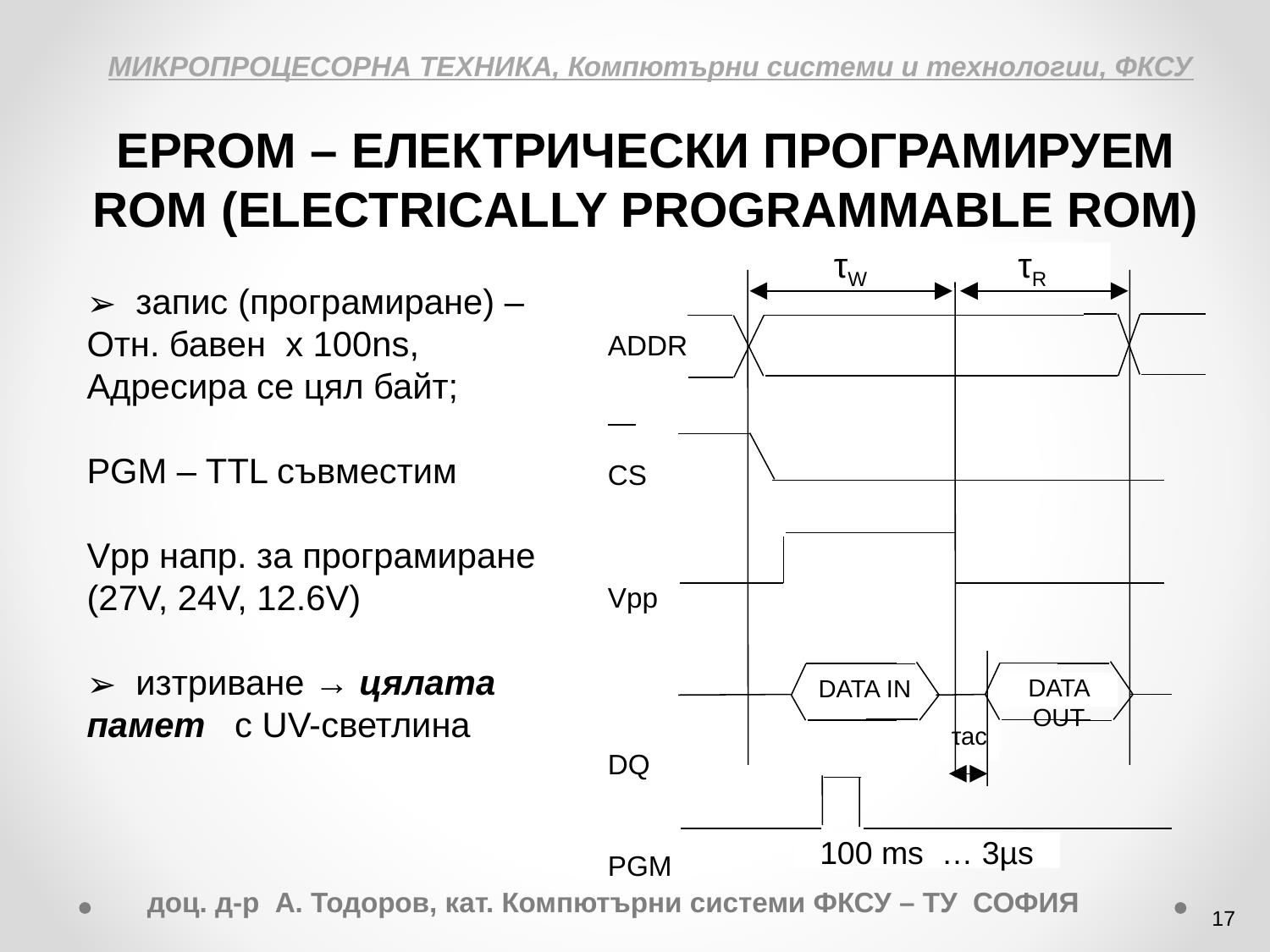

МИКРОПРОЦЕСОРНА ТЕХНИКА, Компютърни системи и технологии, ФКСУ

ЕPROM – ЕЛЕКТРИЧЕСКИ ПРОГРАМИРУЕМ ROM (ELECTRICALLY PROGRAMMABLE ROM)

  запис (програмиране) –
Отн. бавен  х 100ns,
Адресира се цял байт;

PGM – TTL съвместим

Vpp напр. за програмиране
(27V, 24V, 12.6V)

  изтриване → цялата
памет   с UV-светлина

τW	          τR
ADDR

CS

Vpp

DQ

PGM

DATA OUT

DATA IN

τac
100 ms  … 3µs
доц. д-р  А. Тодоров, кат. Компютърни системи ФКСУ – ТУ  СОФИЯ
17